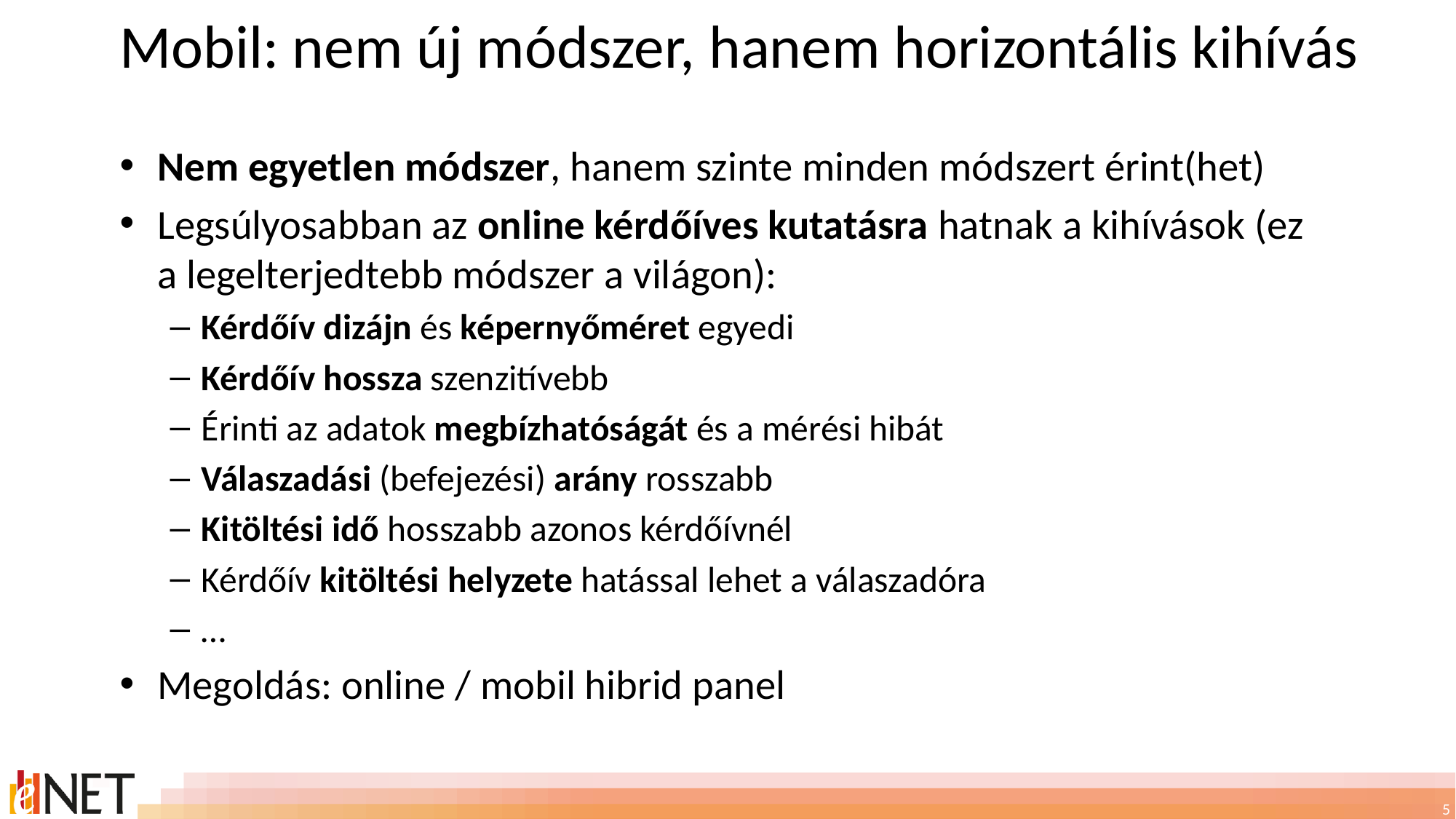

# Mobil: nem új módszer, hanem horizontális kihívás
Nem egyetlen módszer, hanem szinte minden módszert érint(het)
Legsúlyosabban az online kérdőíves kutatásra hatnak a kihívások (ez a legelterjedtebb módszer a világon):
Kérdőív dizájn és képernyőméret egyedi
Kérdőív hossza szenzitívebb
Érinti az adatok megbízhatóságát és a mérési hibát
Válaszadási (befejezési) arány rosszabb
Kitöltési idő hosszabb azonos kérdőívnél
Kérdőív kitöltési helyzete hatással lehet a válaszadóra
…
Megoldás: online / mobil hibrid panel
5